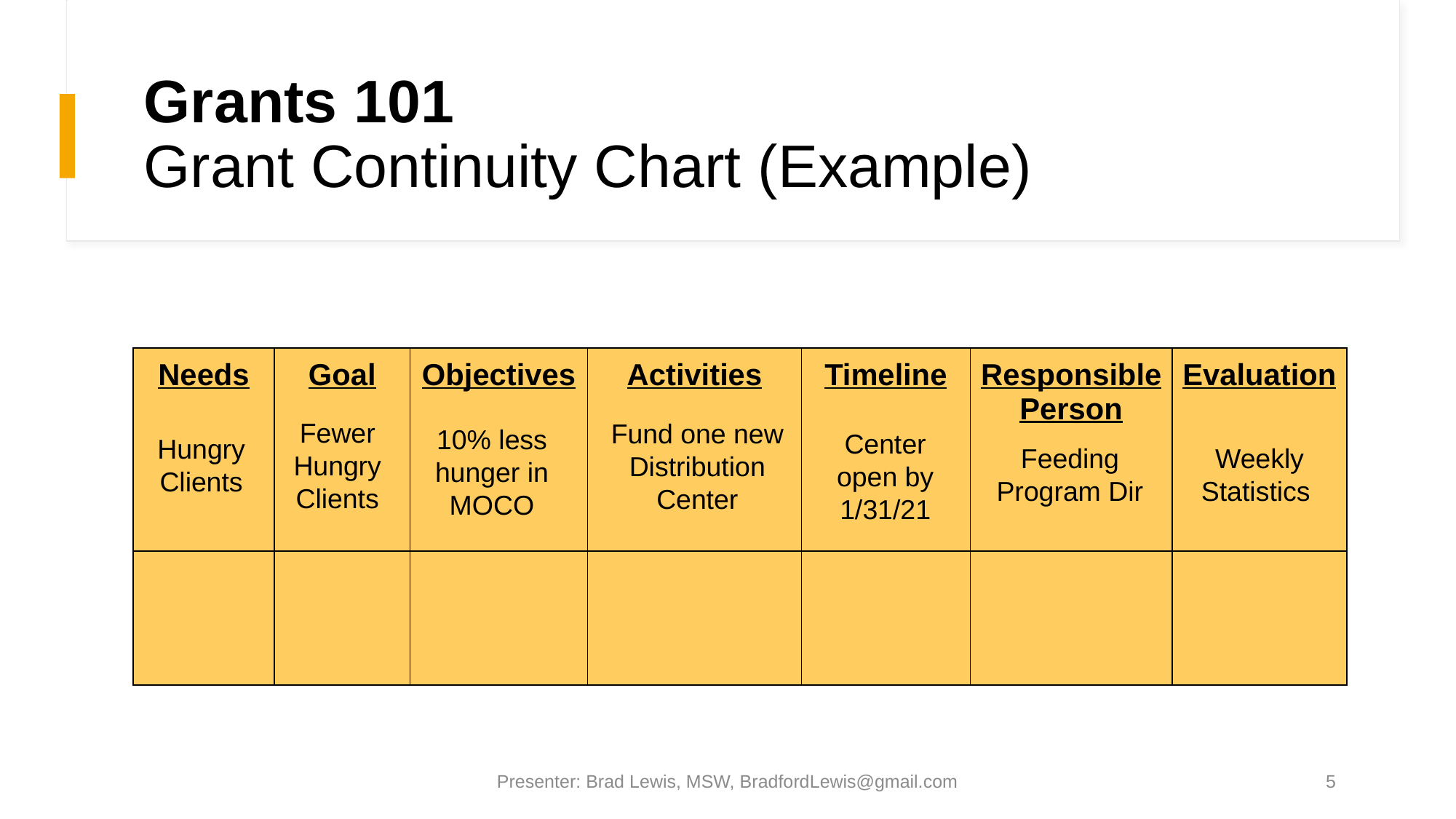

# Grants 101 Grant Continuity Chart (Example)
| Needs | Goal | Objectives | Activities | Timeline | Responsible Person | Evaluation |
| --- | --- | --- | --- | --- | --- | --- |
|  |  |  |  |  |  |  |

10% less hunger in MOCO
Fewer Hungry Clients
Fund one new Distribution Center
Center open by 1/31/21
Hungry Clients
Weekly Statistics
Feeding Program Dir
Presenter: Brad Lewis, MSW, BradfordLewis@gmail.com
5